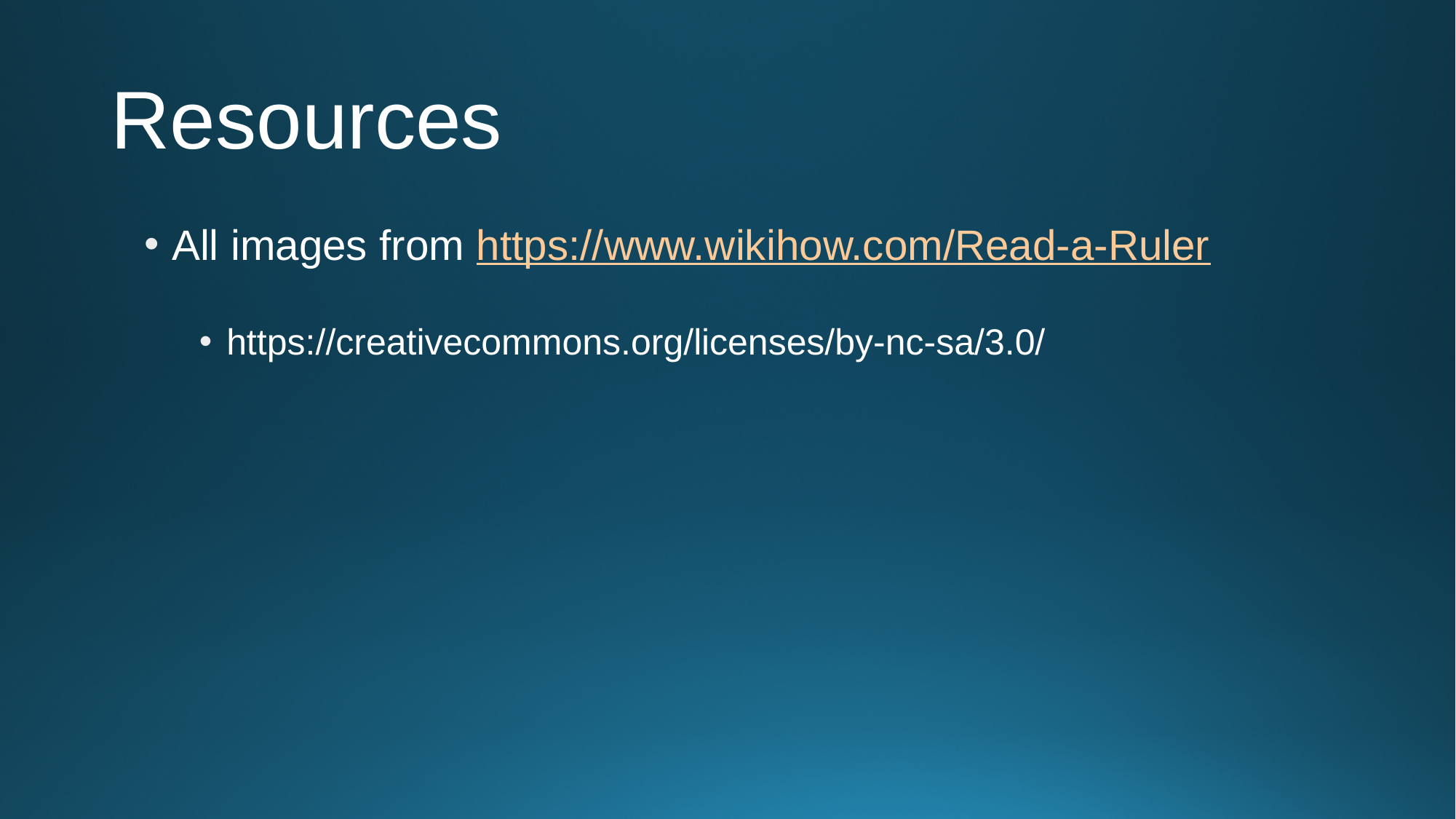

# Resources
All images from https://www.wikihow.com/Read-a-Ruler

https://creativecommons.org/licenses/by-nc-sa/3.0/